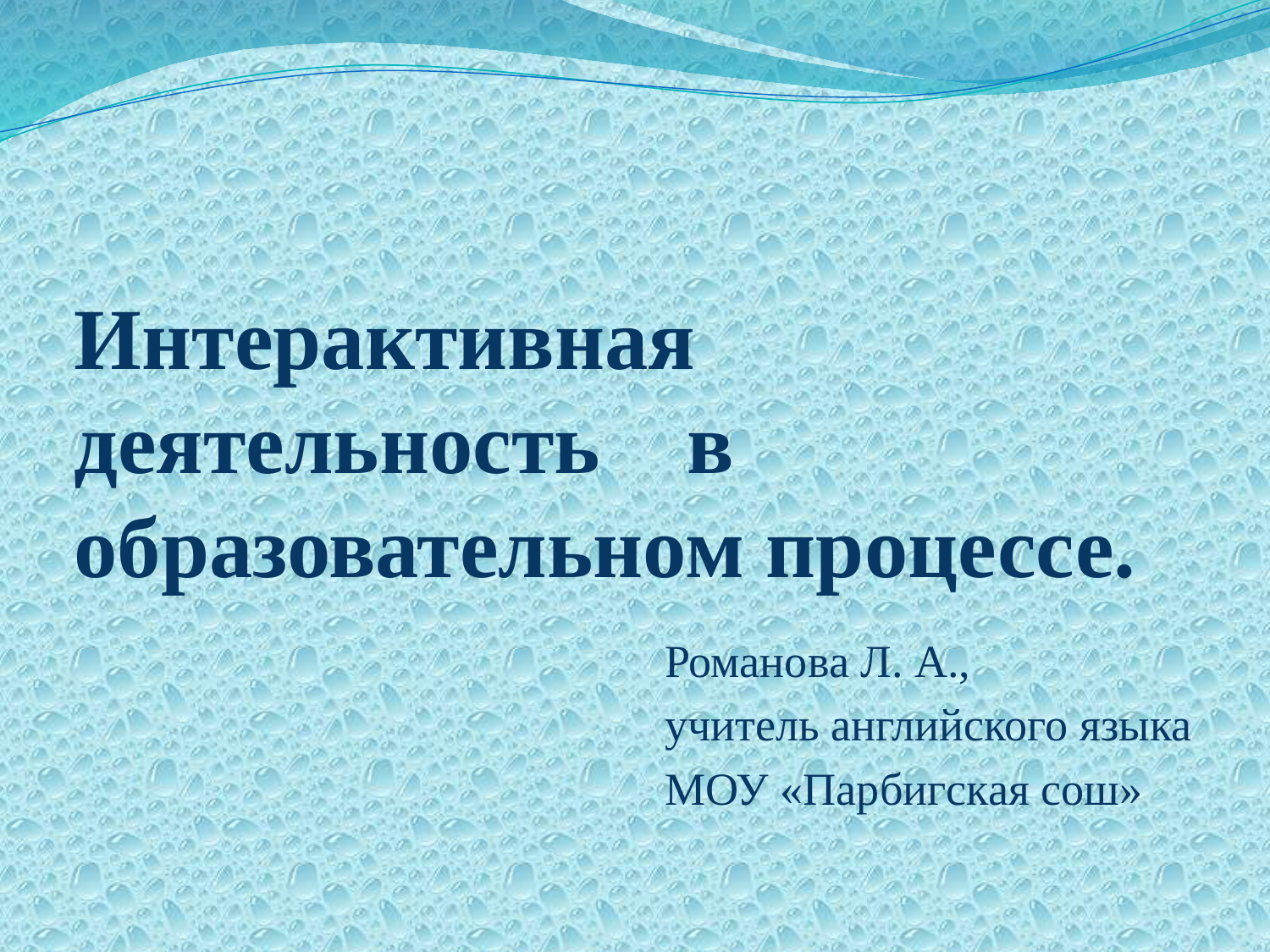

# Интерактивная деятельность    в образовательном процессе.
Романова Л. А.,
учитель английского языка
МОУ «Парбигская сош»